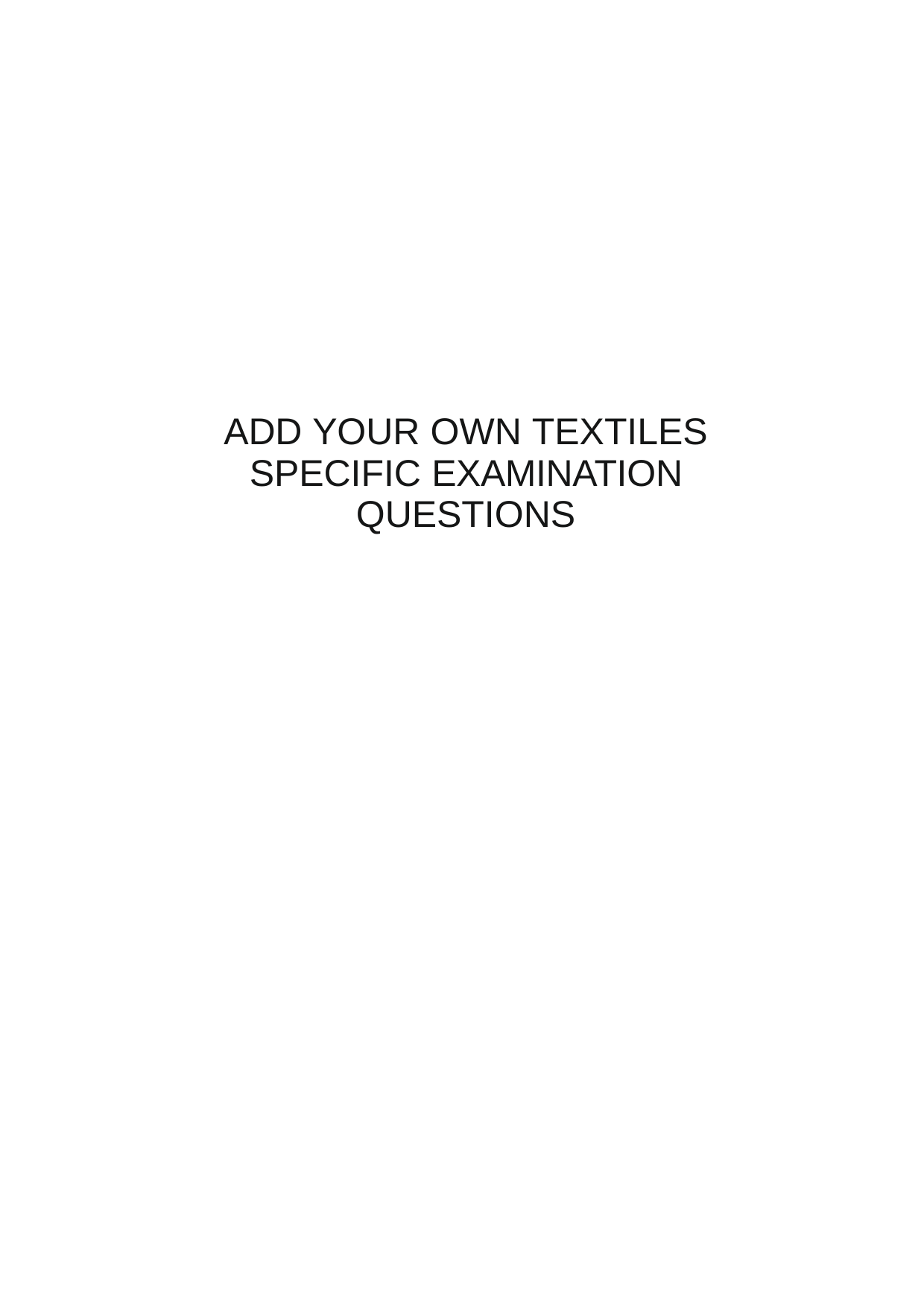

ADD YOUR OWN TEXTILES  SPECIFIC EXAMINATION  QUESTIONS